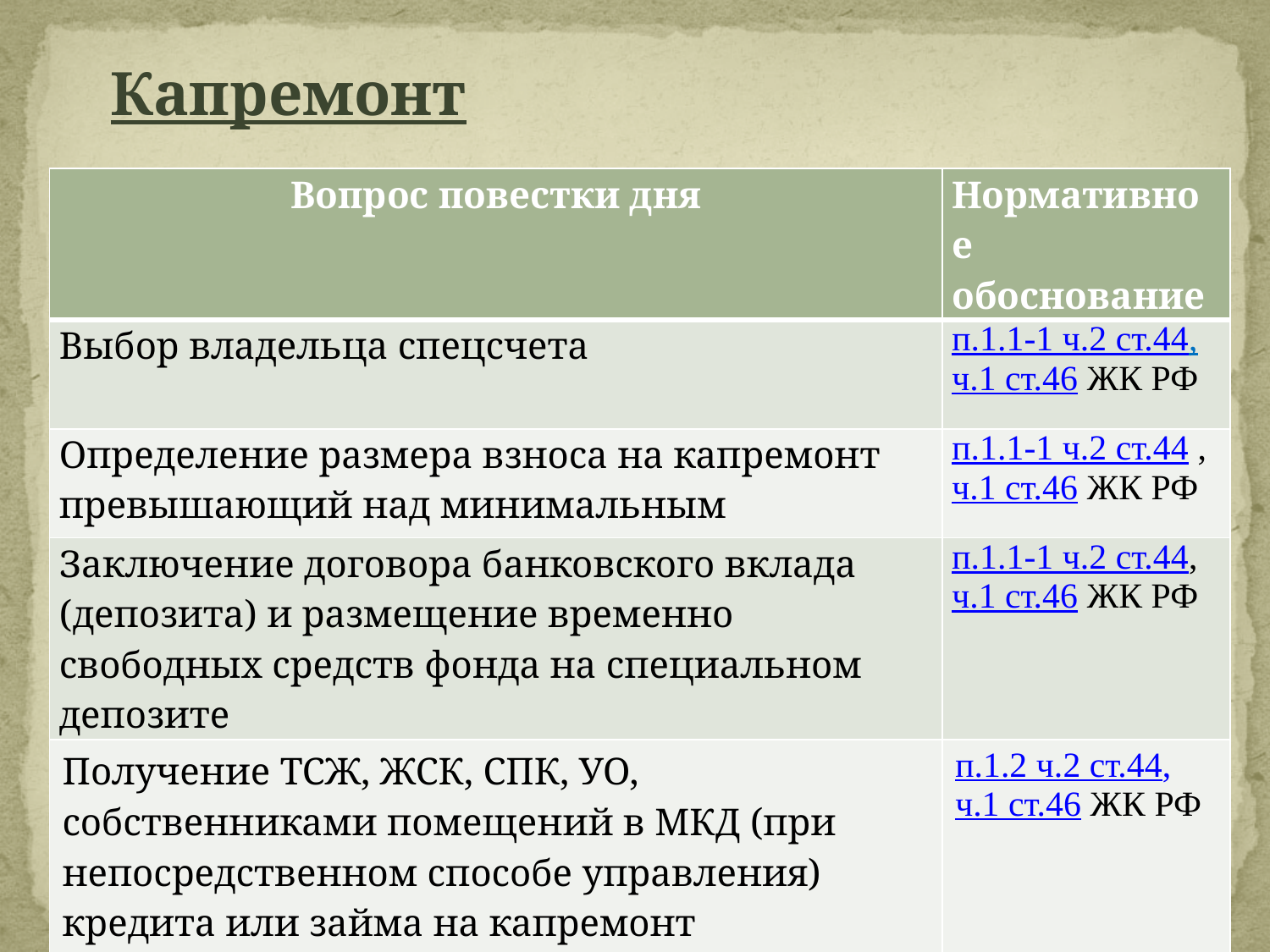

#
    Капремонт

| Вопрос повестки дня | Нормативное обоснование |
| --- | --- |
| Выбор владельца спецсчета | п.1.1-1 ч.2 ст.44, ч.1 ст.46 ЖК РФ |
| Определение размера взноса на капремонт превышающий над минимальным | п.1.1-1 ч.2 ст.44 , ч.1 ст.46 ЖК РФ |
| Заключение договора банковского вклада (депозита) и размещение временно свободных средств фонда на специальном депозите | п.1.1-1 ч.2 ст.44, ч.1 ст.46 ЖК РФ |
| Получение ТСЖ, ЖСК, СПК, УО, собственниками помещений в МКД (при непосредственном способе управления) кредита или займа на капремонт | п.1.2 ч.2 ст.44, ч.1 ст.46 ЖК РФ |